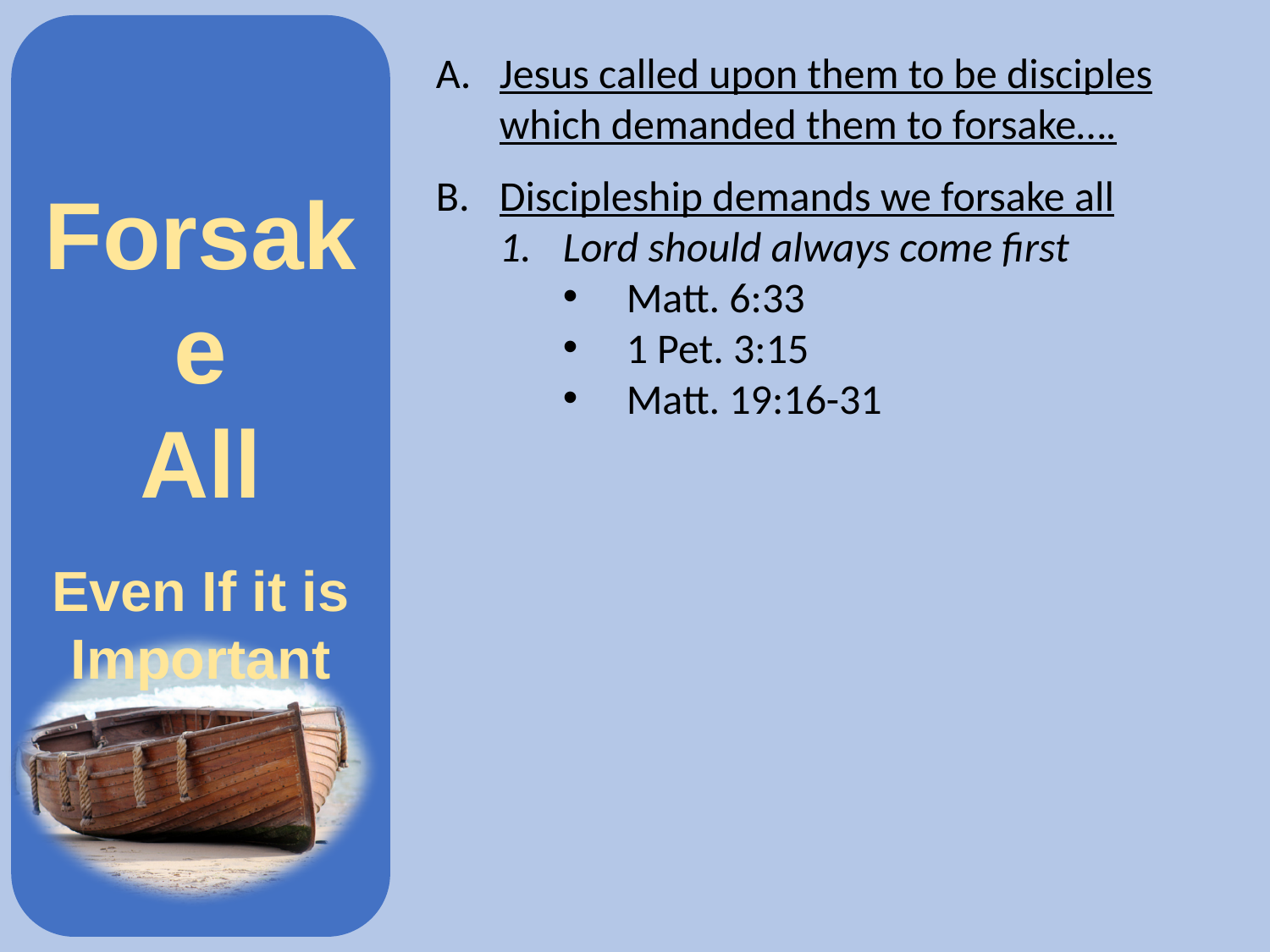

Jesus called upon them to be disciples which demanded them to forsake….

Discipleship demands we forsake all
Lord should always come first
Matt. 6:33
1 Pet. 3:15
Matt. 19:16-31
Forsake
All

Even If it is Important